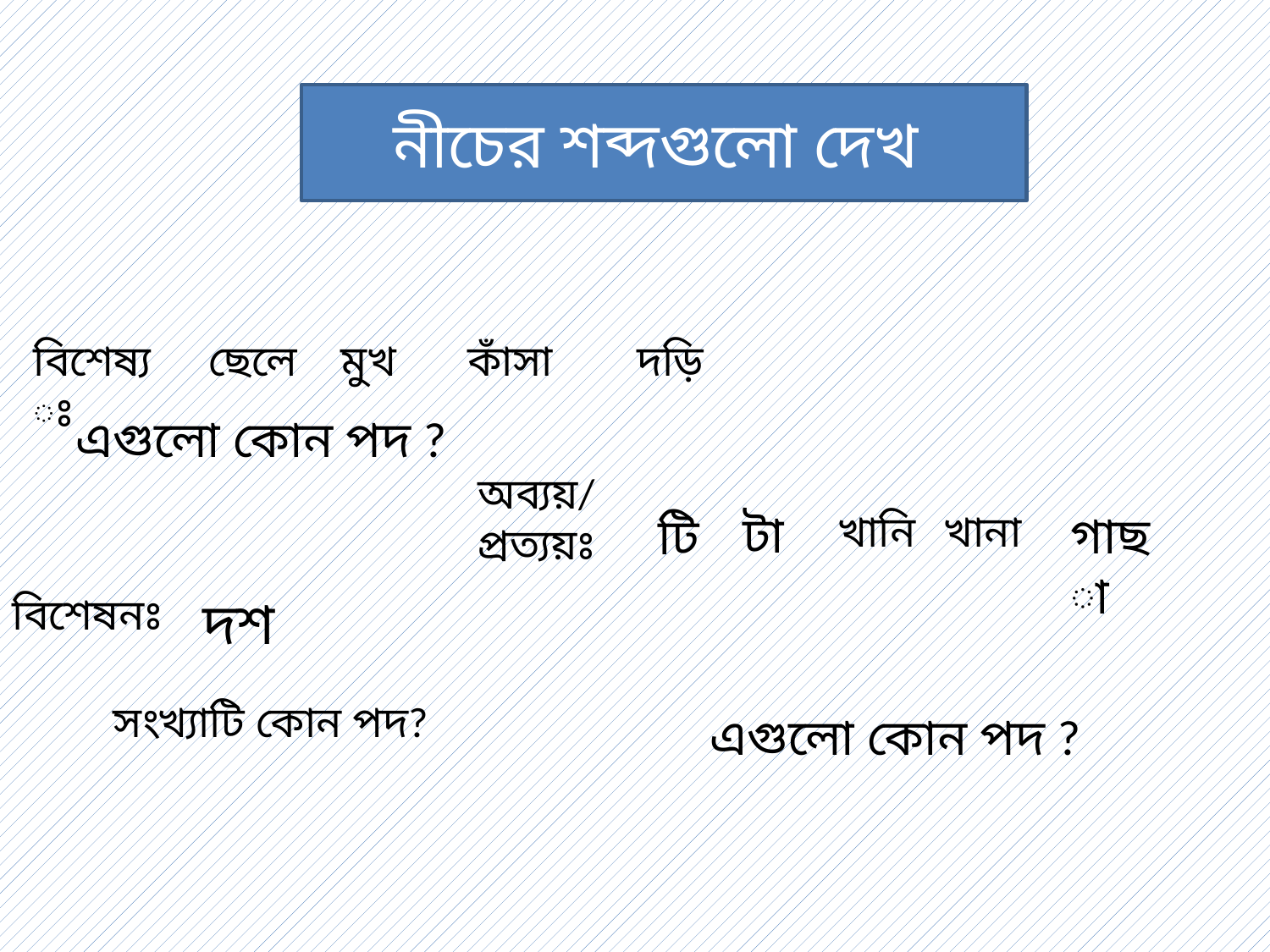

নীচের শব্দগুলো দেখ
বিশেষ্যঃ
ছেলে
মুখ
কাঁসা
দড়ি
এগুলো কোন পদ ?
অব্যয়/ প্রত্যয়ঃ
টা
টি
খানি
খানা
গাছা
বিশেষনঃ
দশ
সংখ্যাটি কোন পদ?
এগুলো কোন পদ ?